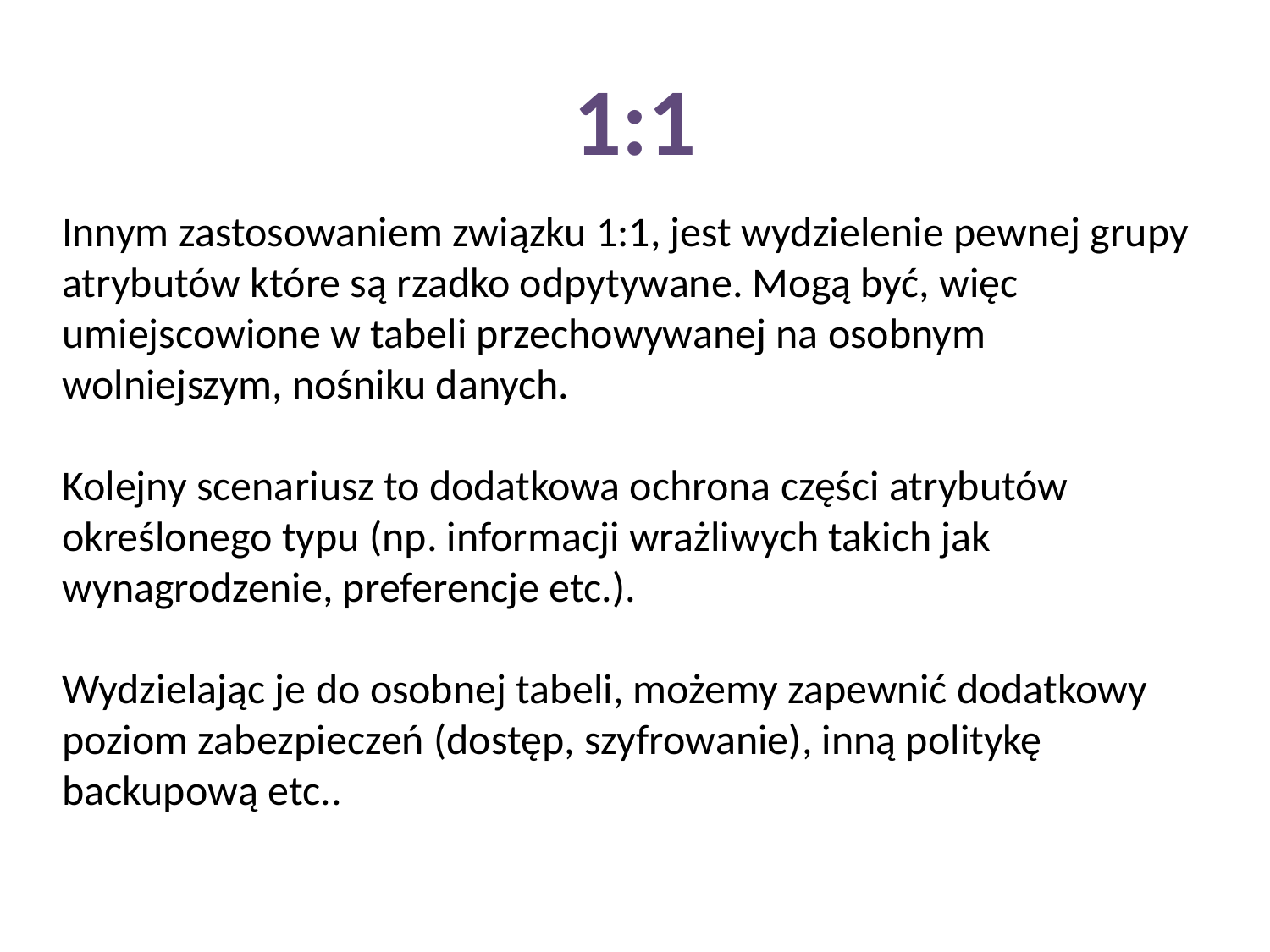

# 1:1
Innym zastosowaniem związku 1:1, jest wydzielenie pewnej grupy atrybutów które są rzadko odpytywane. Mogą być, więc umiejscowione w tabeli przechowywanej na osobnym wolniejszym, nośniku danych.

Kolejny scenariusz to dodatkowa ochrona części atrybutów określonego typu (np. informacji wrażliwych takich jak wynagrodzenie, preferencje etc.).

Wydzielając je do osobnej tabeli, możemy zapewnić dodatkowy poziom zabezpieczeń (dostęp, szyfrowanie), inną politykę backupową etc..